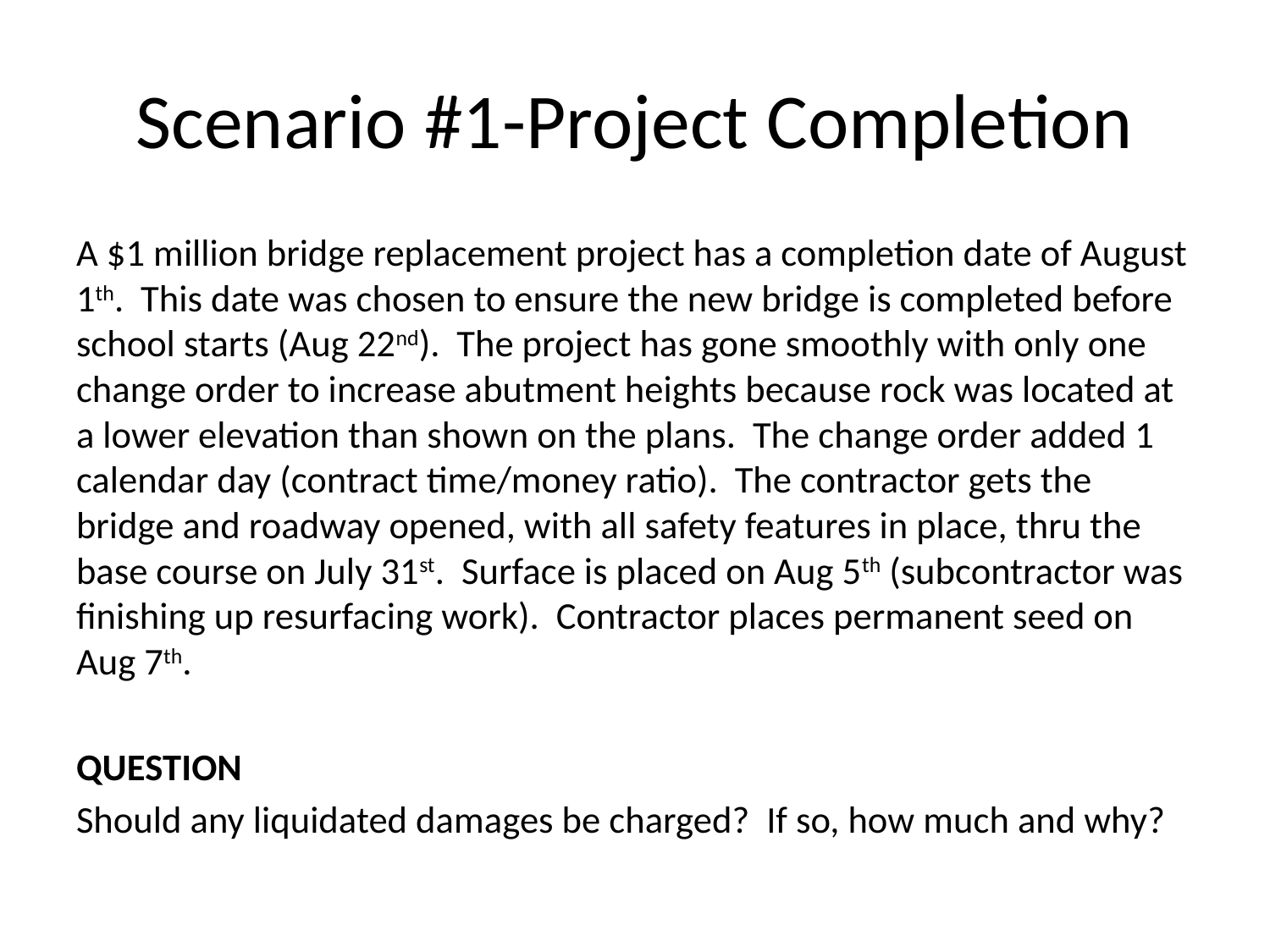

# Scenario #1-Project Completion
A $1 million bridge replacement project has a completion date of August 1th.  This date was chosen to ensure the new bridge is completed before school starts (Aug 22nd).  The project has gone smoothly with only one change order to increase abutment heights because rock was located at a lower elevation than shown on the plans.  The change order added 1 calendar day (contract time/money ratio).  The contractor gets the bridge and roadway opened, with all safety features in place, thru the base course on July 31st.  Surface is placed on Aug 5th (subcontractor was finishing up resurfacing work).  Contractor places permanent seed on Aug 7th.

QUESTION
Should any liquidated damages be charged?  If so, how much and why?